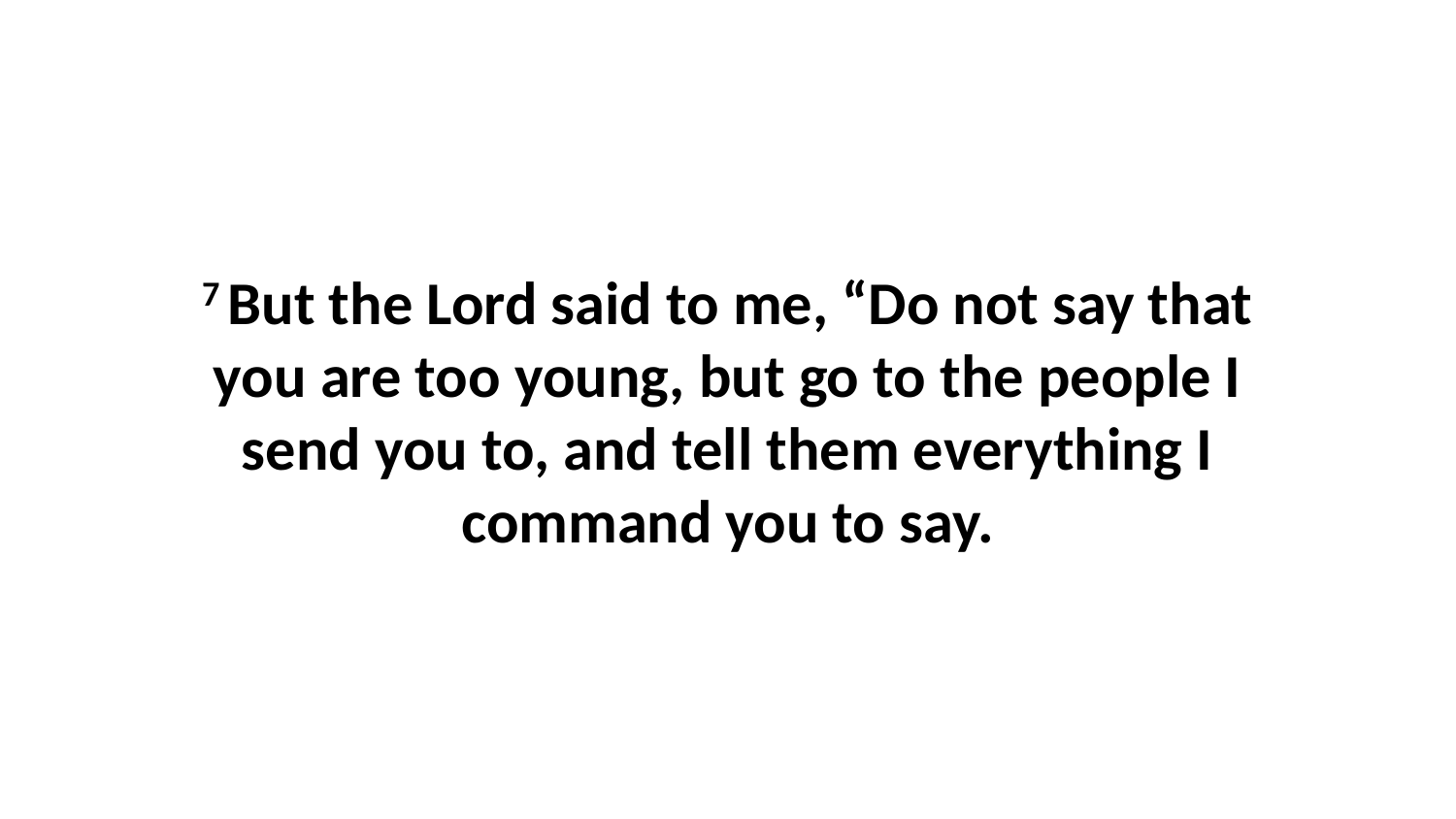

7 But the Lord said to me, “Do not say that you are too young, but go to the people I send you to, and tell them everything I command you to say.